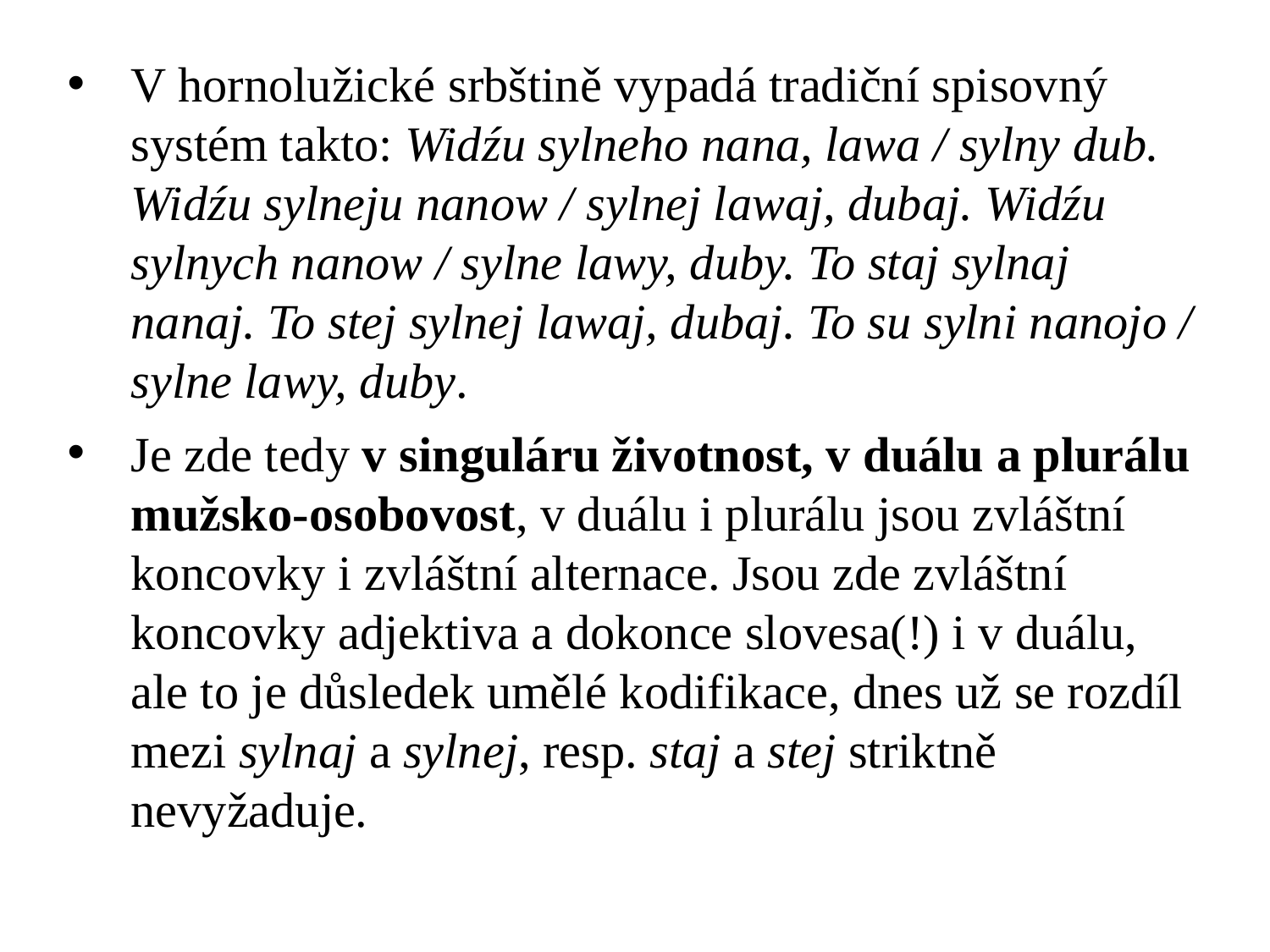

V hornolužické srbštině vypadá tradiční spisovný systém takto: Widźu sylneho nana, lawa / sylny dub. Widźu sylneju nanow / sylnej lawaj, dubaj. Widźu sylnych nanow / sylne lawy, duby. To staj sylnaj nanaj. To stej sylnej lawaj, dubaj. To su sylni nanojo / sylne lawy, duby.
Je zde tedy v singuláru životnost, v duálu a plurálu mužsko-osobovost, v duálu i plurálu jsou zvláštní koncovky i zvláštní alternace. Jsou zde zvláštní koncovky adjektiva a dokonce slovesa(!) i v duálu, ale to je důsledek umělé kodifikace, dnes už se rozdíl mezi sylnaj a sylnej, resp. staj a stej striktně nevyžaduje.